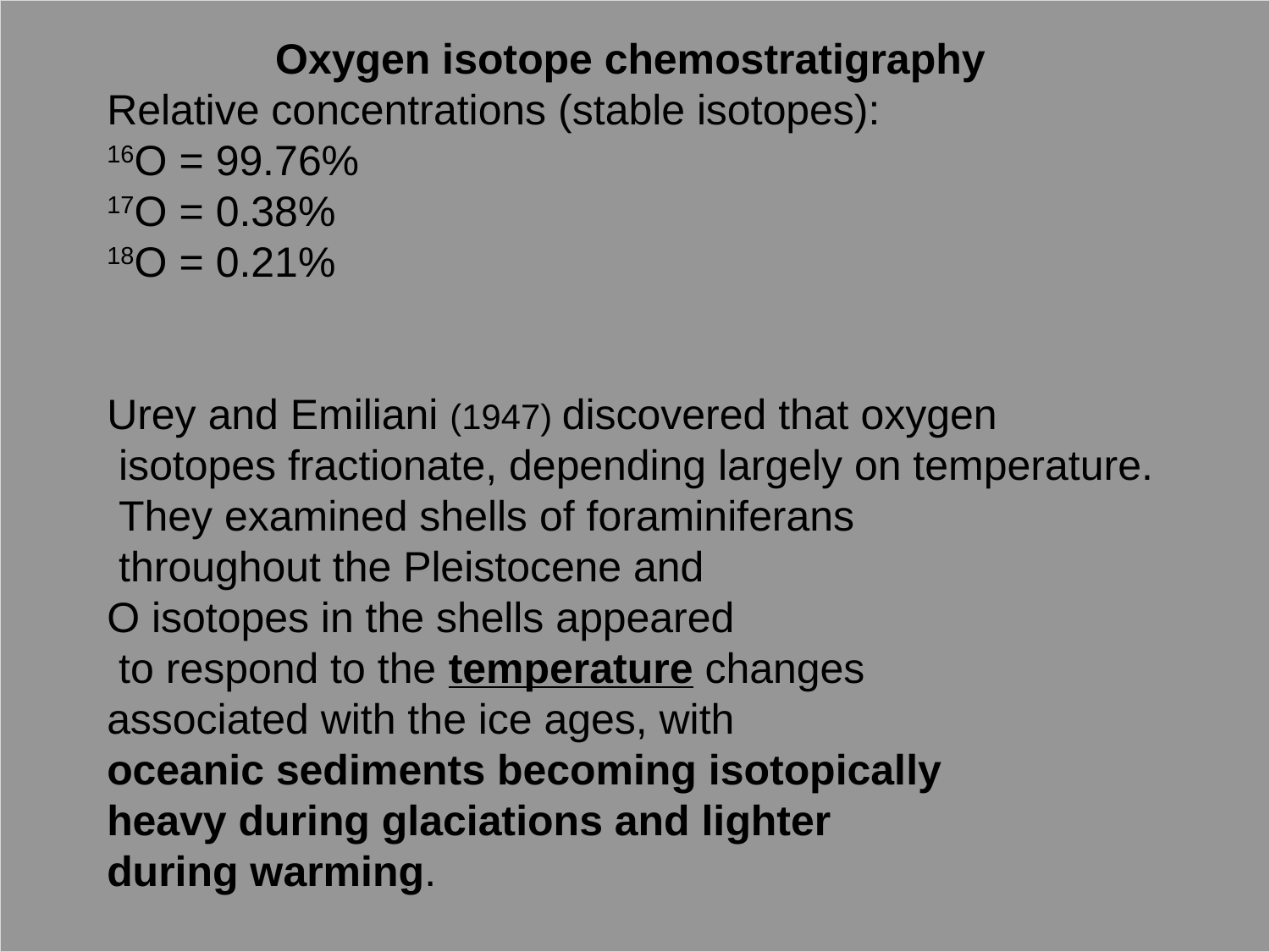

Oxygen isotope chemostratigraphy
Relative concentrations (stable isotopes):
16O = 99.76%
17O = 0.38%
18O = 0.21%

Urey and Emiliani (1947) discovered that oxygen
 isotopes fractionate, depending largely on temperature.
 They examined shells of foraminiferans
 throughout the Pleistocene and
O isotopes in the shells appeared
 to respond to the temperature changes
associated with the ice ages, with
oceanic sediments becoming isotopically
heavy during glaciations and lighter
during warming.

OXYGEN ISOTOPES